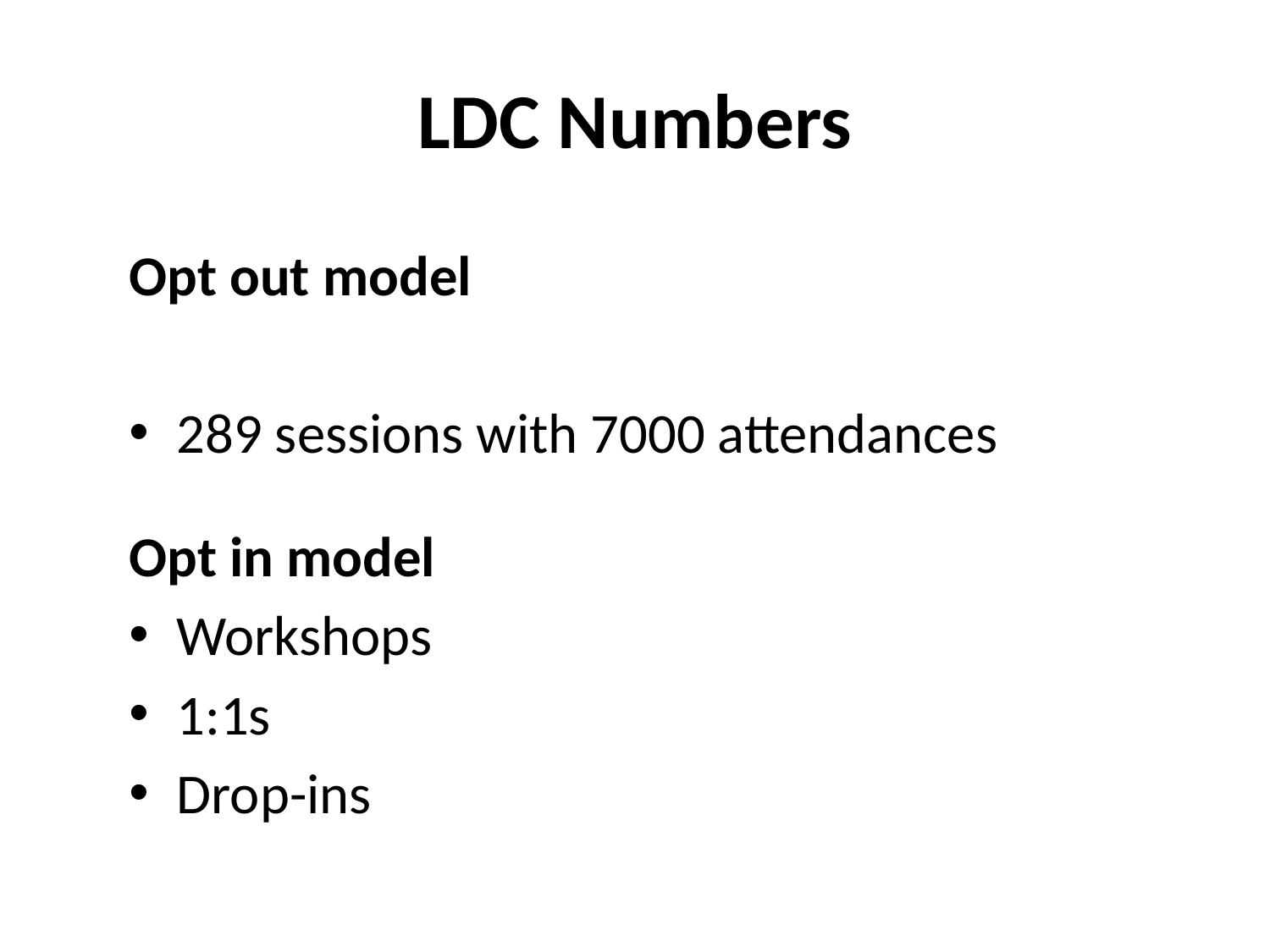

# LDC Numbers
Opt out model

289 sessions with 7000 attendances

Opt in model
Workshops
1:1s
Drop-ins